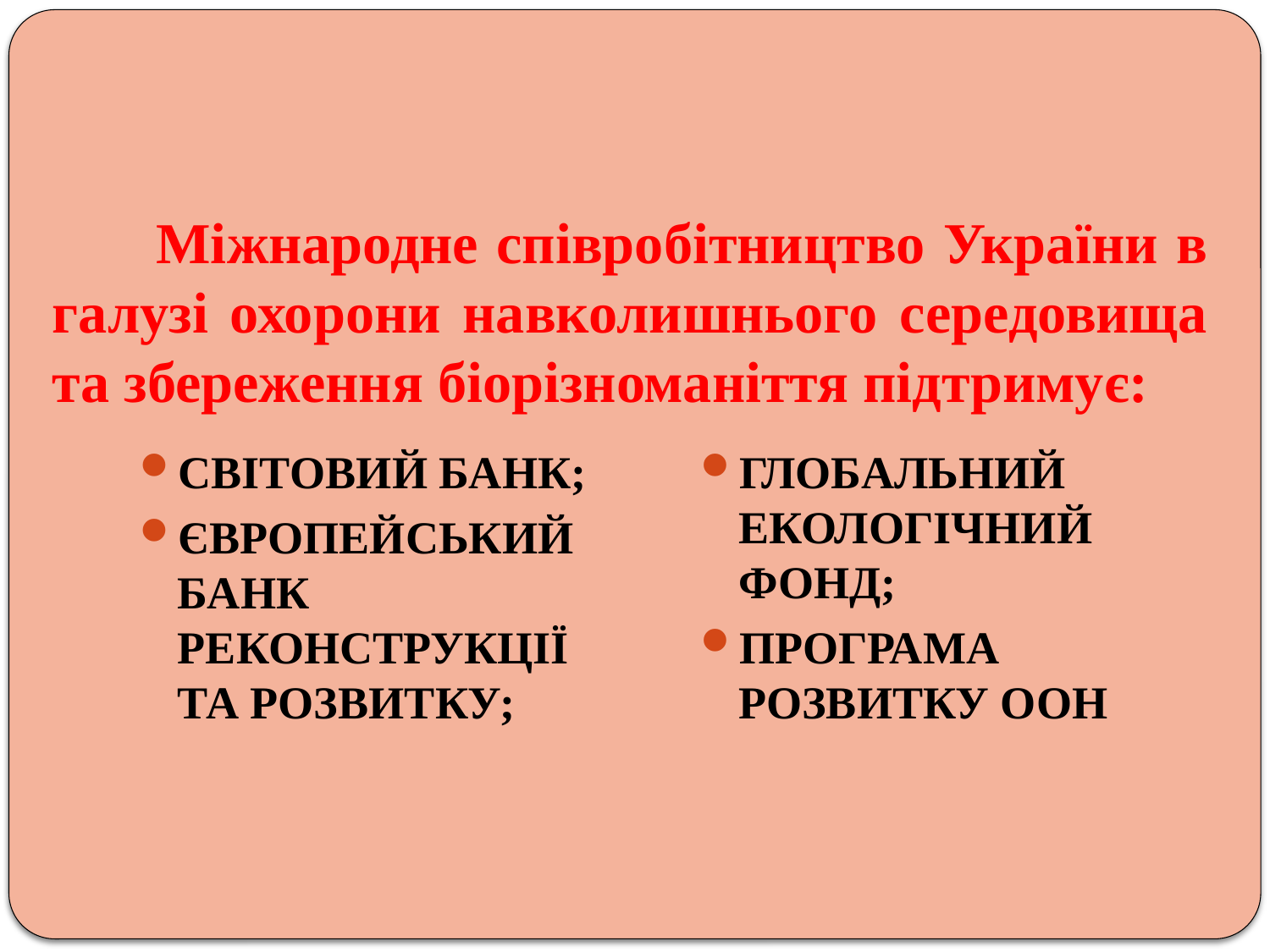

# Міжнародне співробітництво України в галузі охорони навколишнього середовища та збереження біорізноманіття підтримує:
СВІТОВИЙ БАНК;
ЄВРОПЕЙСЬКИЙ БАНК РЕКОНСТРУКЦІЇ ТА РОЗВИТКУ;
ГЛОБАЛЬНИЙ ЕКОЛОГІЧНИЙ ФОНД;
ПРОГРАМА РОЗВИТКУ ООН